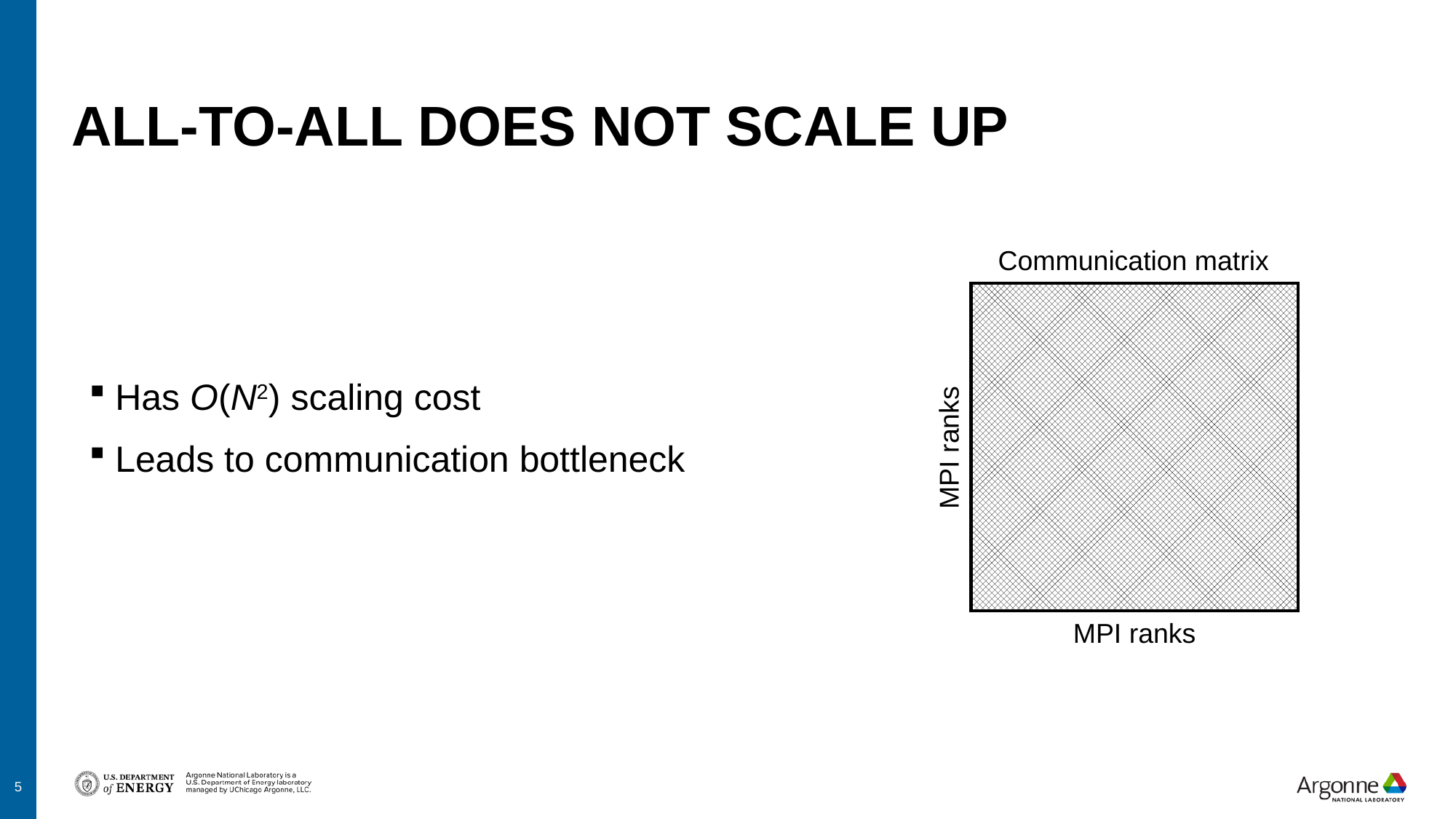

# All-to-All DOES NOT scale up
Communication matrix

Has O(N2) scaling cost
Leads to communication bottleneck

MPI ranks
MPI ranks
5